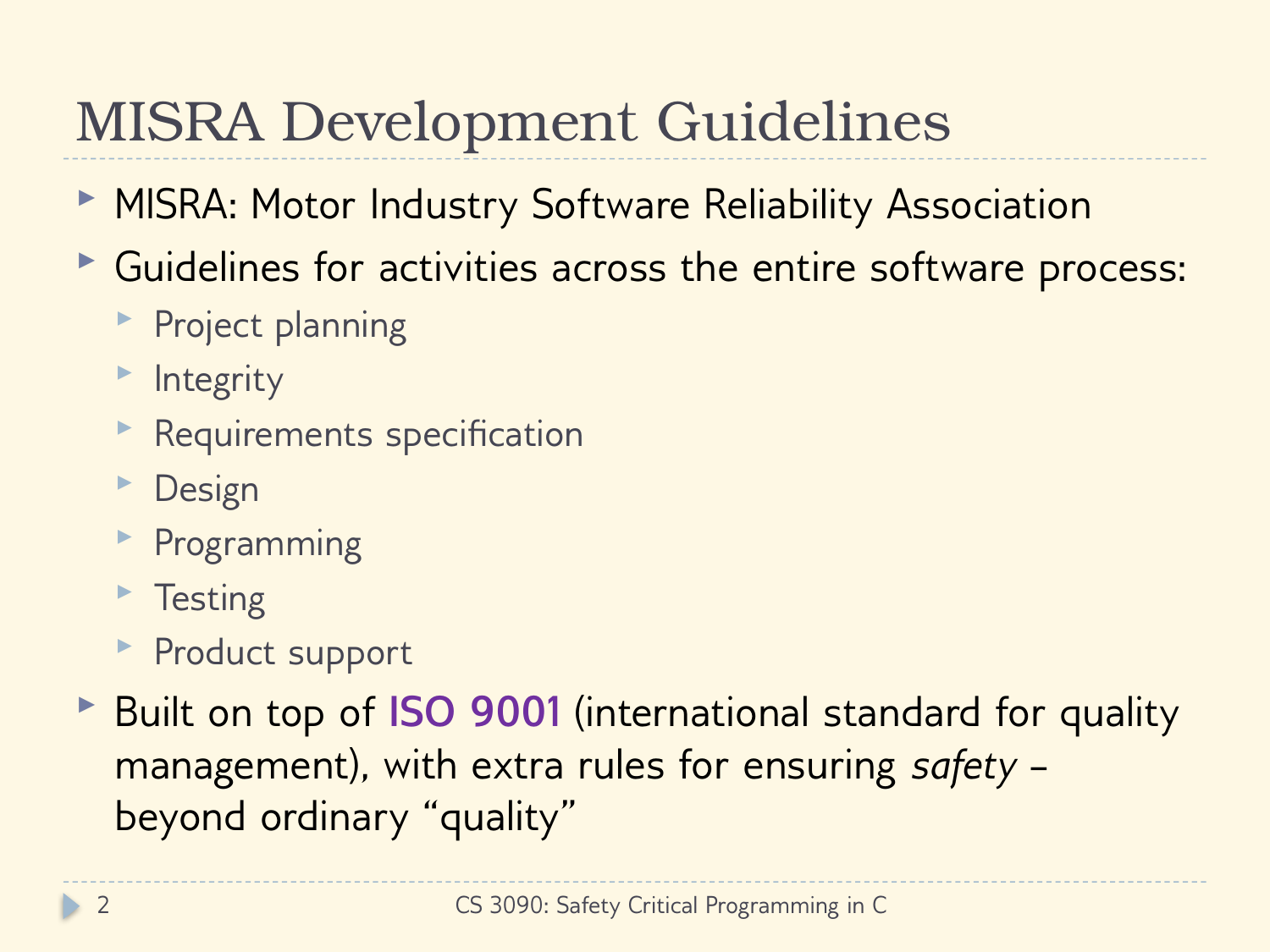

# MISRA Development Guidelines
MISRA: Motor Industry Software Reliability Association
Guidelines for activities across the entire software process:
Project planning
Integrity
Requirements specification
Design
Programming
Testing
Product support
Built on top of ISO 9001 (international standard for quality management), with extra rules for ensuring safety – beyond ordinary “quality”
2
CS 3090: Safety Critical Programming in C